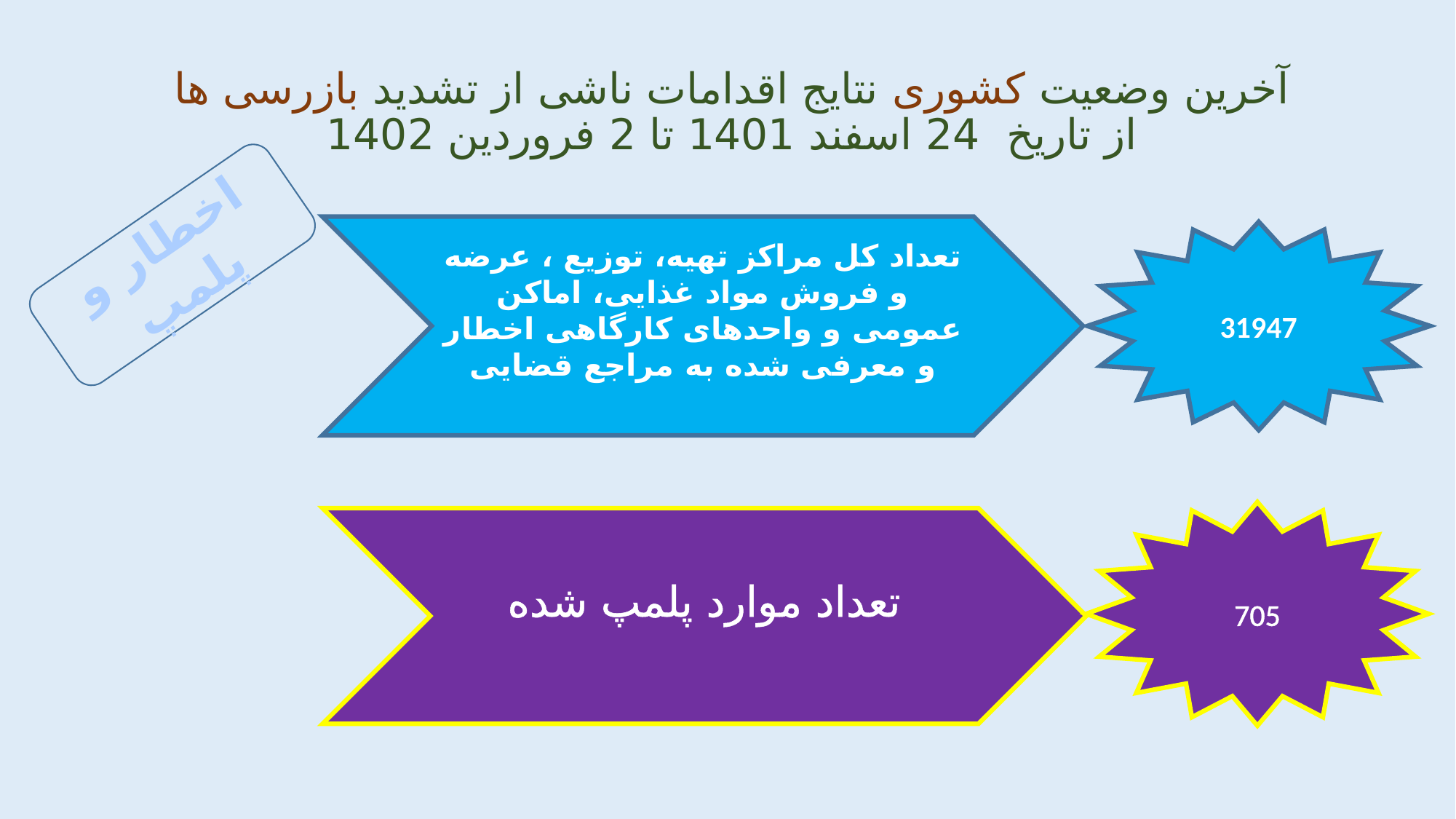

آخرین وضعیت کشوری نتایج اقدامات ناشی از تشدید بازرسی ها
از تاریخ  24 اسفند 1401 تا 2 فروردین 1402
اخطار و پلمپ
تعداد کل مراکز تهیه، توزیع ، عرضه و فروش مواد غذایی، اماکن عمومی و واحدهای کارگاهی اخطار و معرفی شده به مراجع قضایی

31947
705
تعداد موارد پلمپ شده